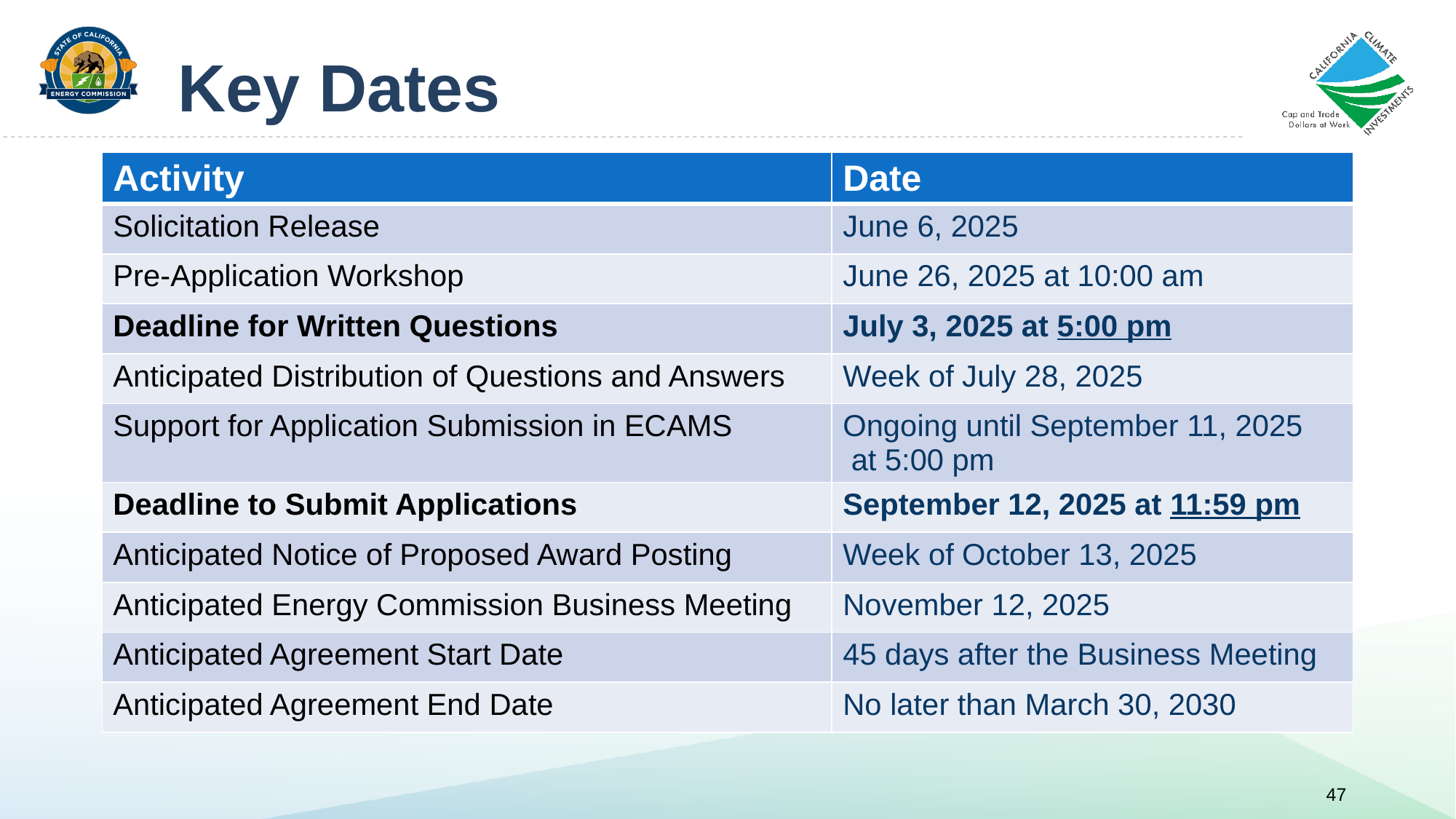

# Key Dates
| Activity | Date |
| --- | --- |
| Solicitation Release | June 6, 2025 |
| Pre-Application Workshop | June 26, 2025 at 10:00 am |
| Deadline for Written Questions | July 3, 2025 at 5:00 pm |
| Anticipated Distribution of Questions and Answers | Week of July 28, 2025 |
| Support for Application Submission in ECAMS | Ongoing until September 11, 2025 at 5:00 pm |
| Deadline to Submit Applications | September 12, 2025 at 11:59 pm |
| Anticipated Notice of Proposed Award Posting | Week of October 13, 2025 |
| Anticipated Energy Commission Business Meeting | November 12, 2025 |
| Anticipated Agreement Start Date | 45 days after the Business Meeting |
| Anticipated Agreement End Date | No later than March 30, 2030 |
47